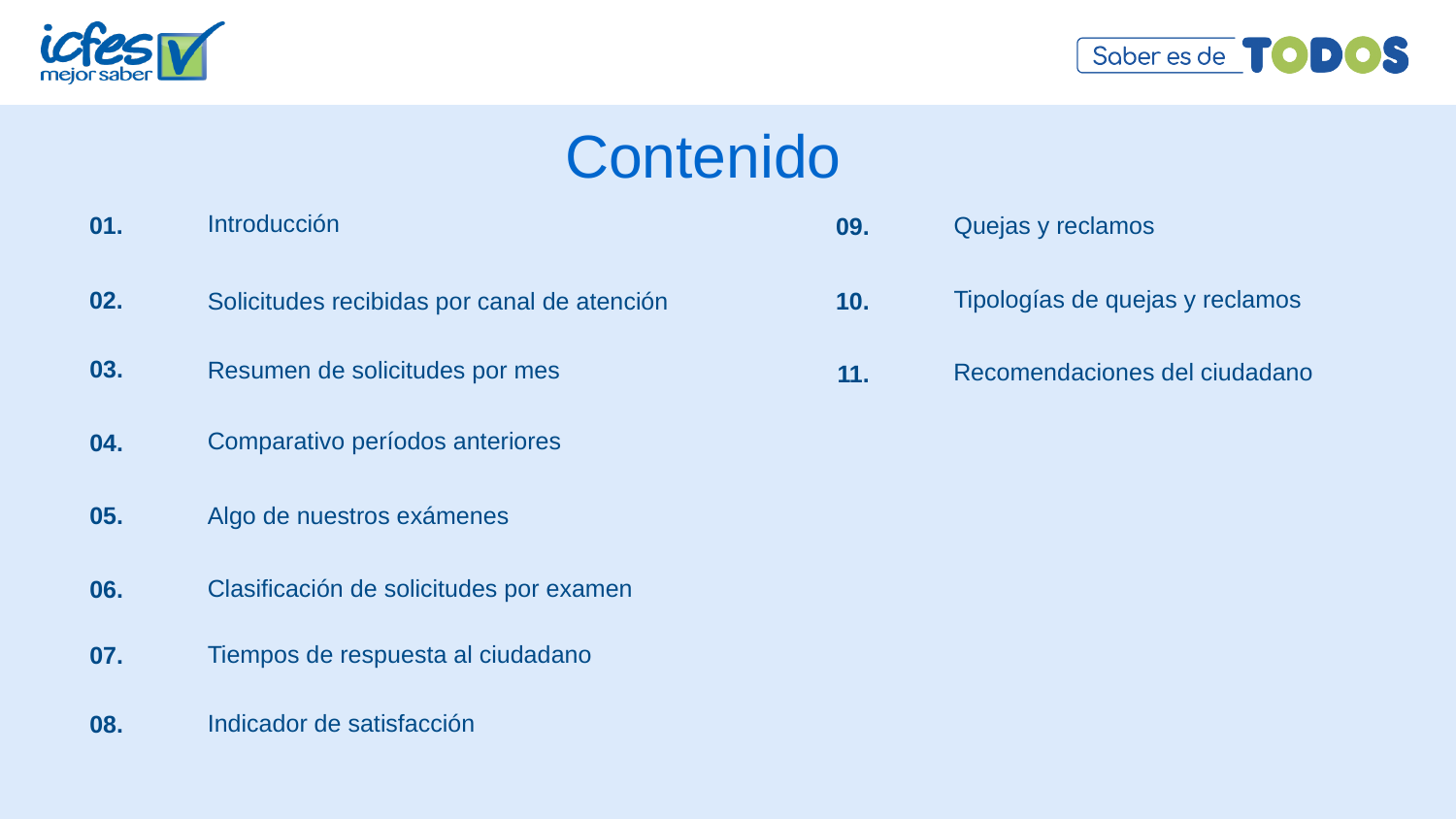

Contenido
Introducción
Quejas y reclamos
01.
09.
Tipologías de quejas y reclamos
02.
Solicitudes recibidas por canal de atención

10.
03.
Resumen de solicitudes por mes
Recomendaciones del ciudadano
11.
Comparativo períodos anteriores

04.
05.
Algo de nuestros exámenes
Clasificación de solicitudes por examen

06.
Tiempos de respuesta al ciudadano

07.
Indicador de satisfacción

08.